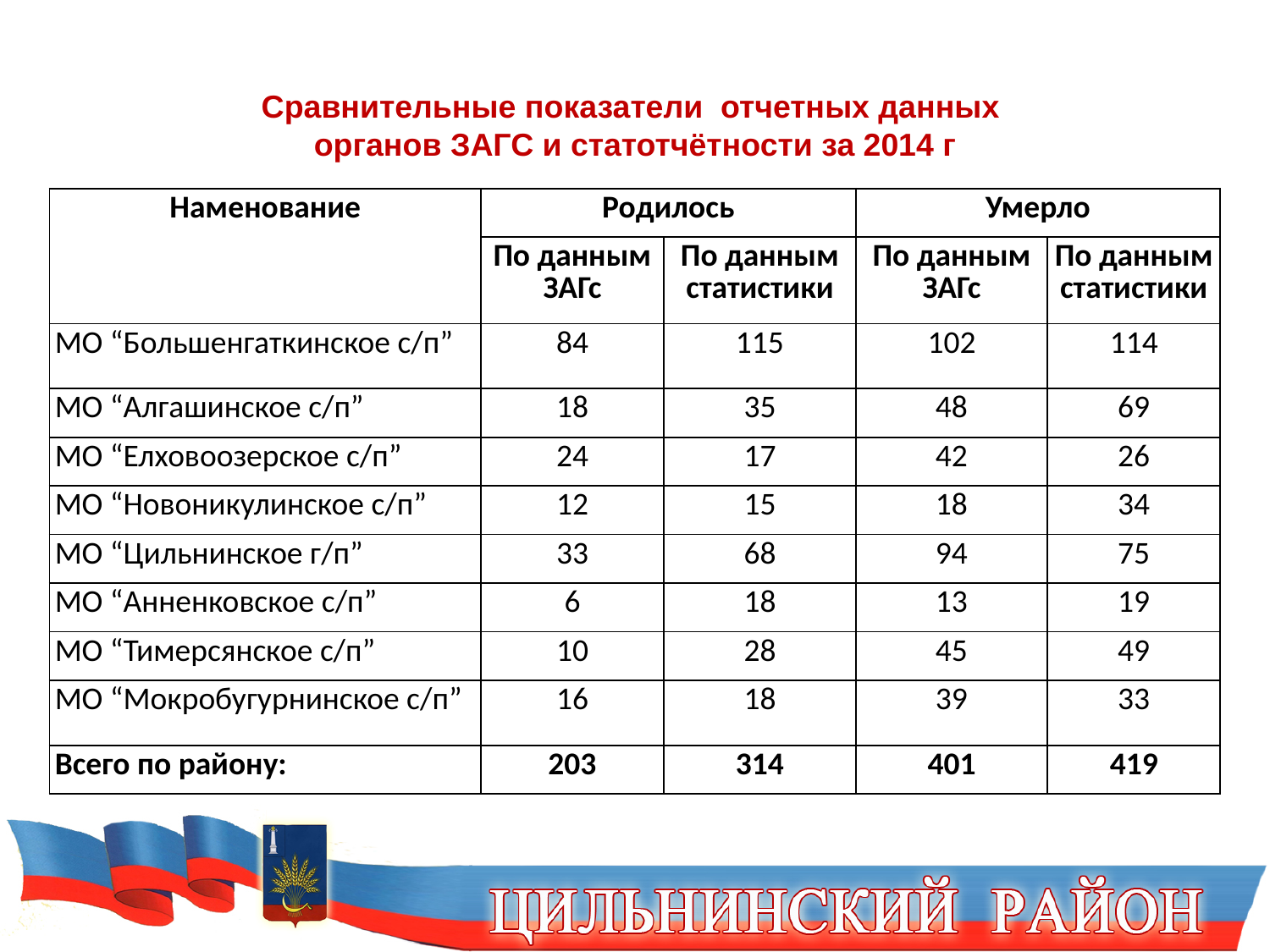

Сравнительные показатели  отчетных данных
органов ЗАГС и статотчётности за 2014 г
| Наменование | Родилось |  | Умерло |  |
| --- | --- | --- | --- | --- |
|  | По данным ЗАГс | По данным статистики | По данным ЗАГс | По данным статистики |
| МО “Большенгаткинское с/п” | 84 | 115 | 102 | 114 |
| МО “Алгашинское с/п” | 18 | 35 | 48 | 69 |
| МО “Елховоозерское с/п” | 24 | 17 | 42 | 26 |
| МО “Новоникулинское с/п” | 12 | 15 | 18 | 34 |
| МО “Цильнинское г/п” | 33 | 68 | 94 | 75 |
| МО “Анненковское с/п” | 6 | 18 | 13 | 19 |
| МО “Тимерсянское с/п” | 10 | 28 | 45 | 49 |
| МО “Мокробугурнинское с/п” | 16 | 18 | 39 | 33 |
| Всего по району: | 203 | 314 | 401 | 419 |